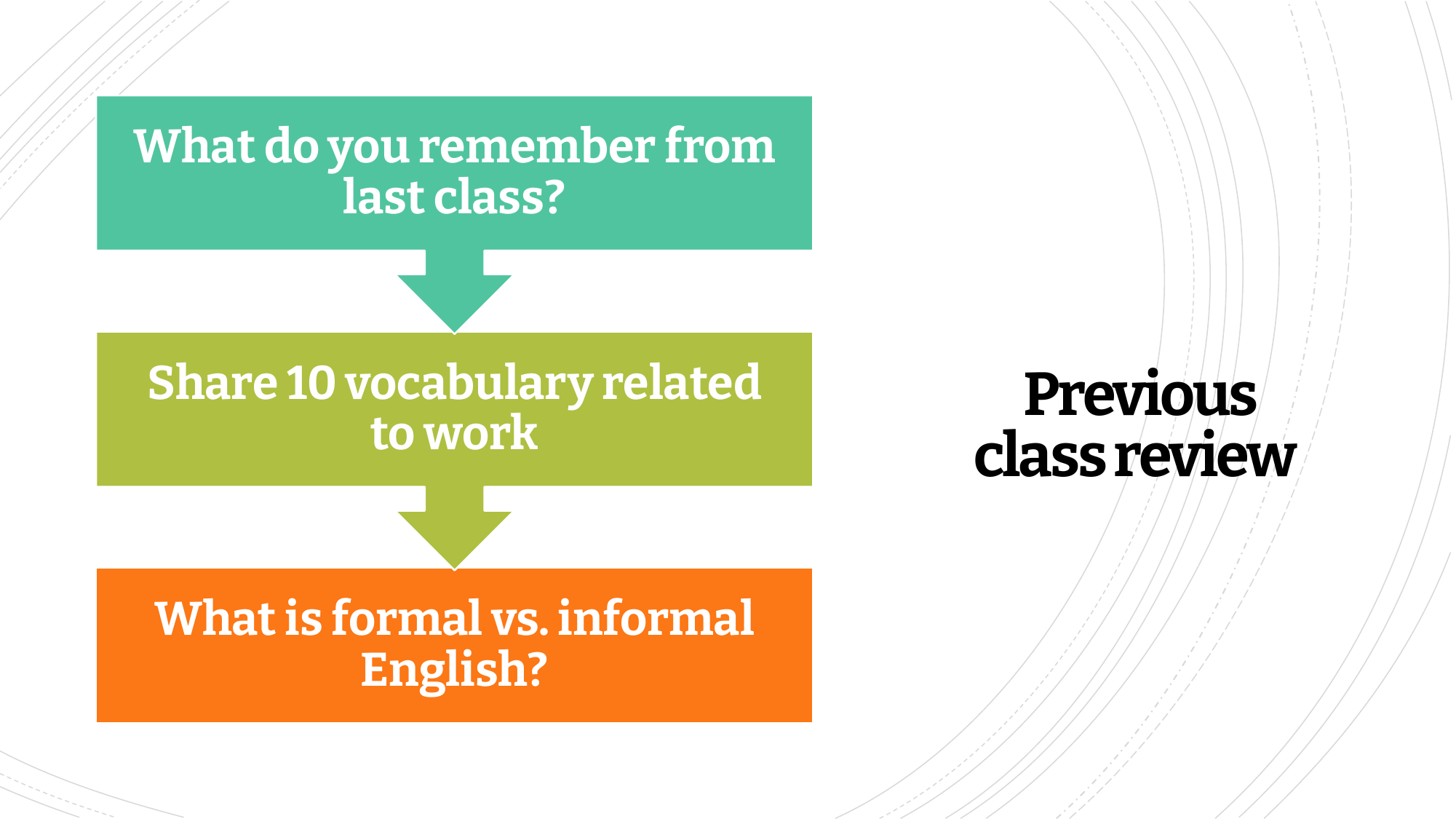

What is formal vs. informal English?
Share 10 vocabulary related to work
What do you remember from last class?
# Previous class review